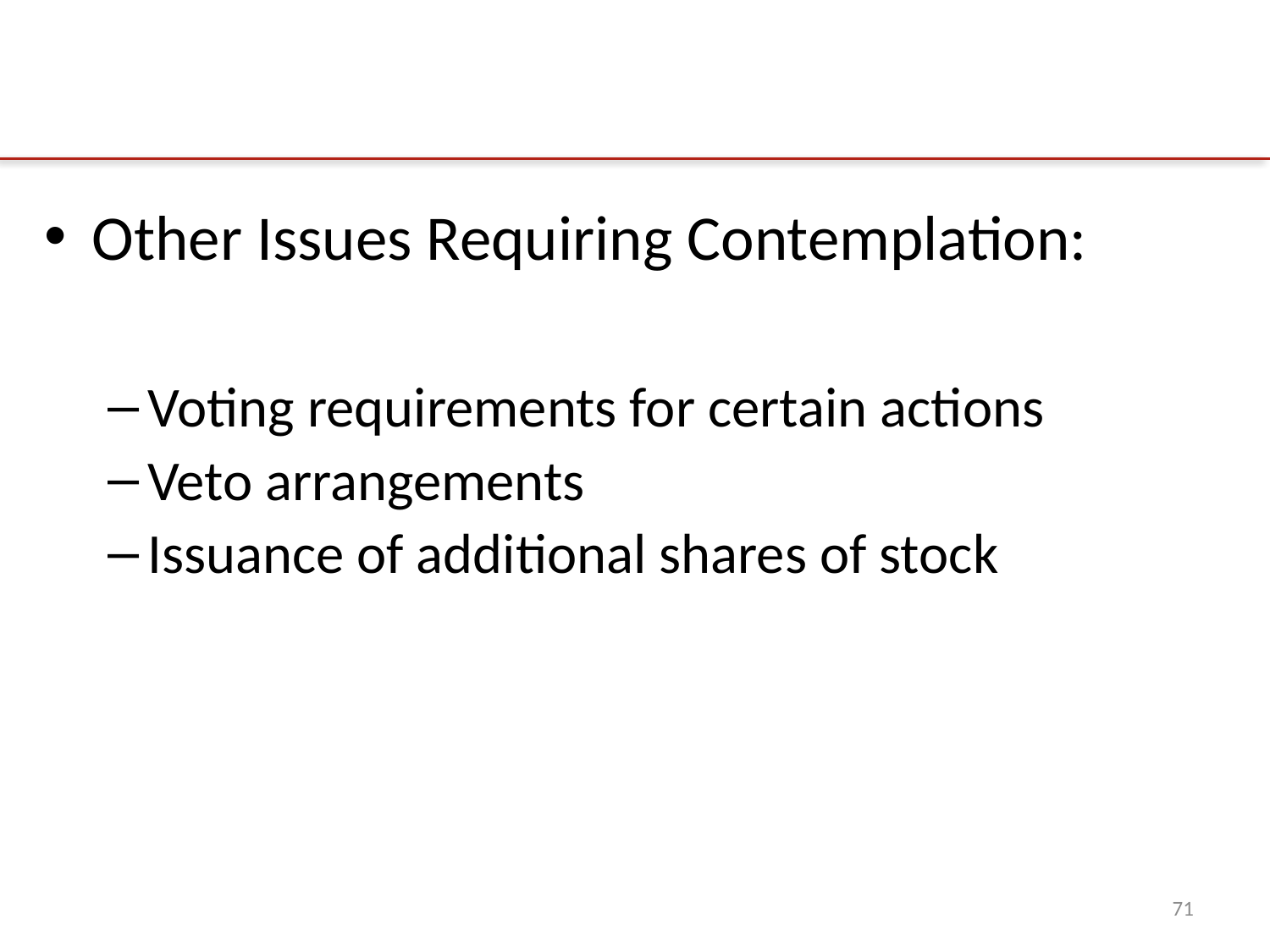

#
Other Issues Requiring Contemplation:

Voting requirements for certain actions
Veto arrangements
Issuance of additional shares of stock

71